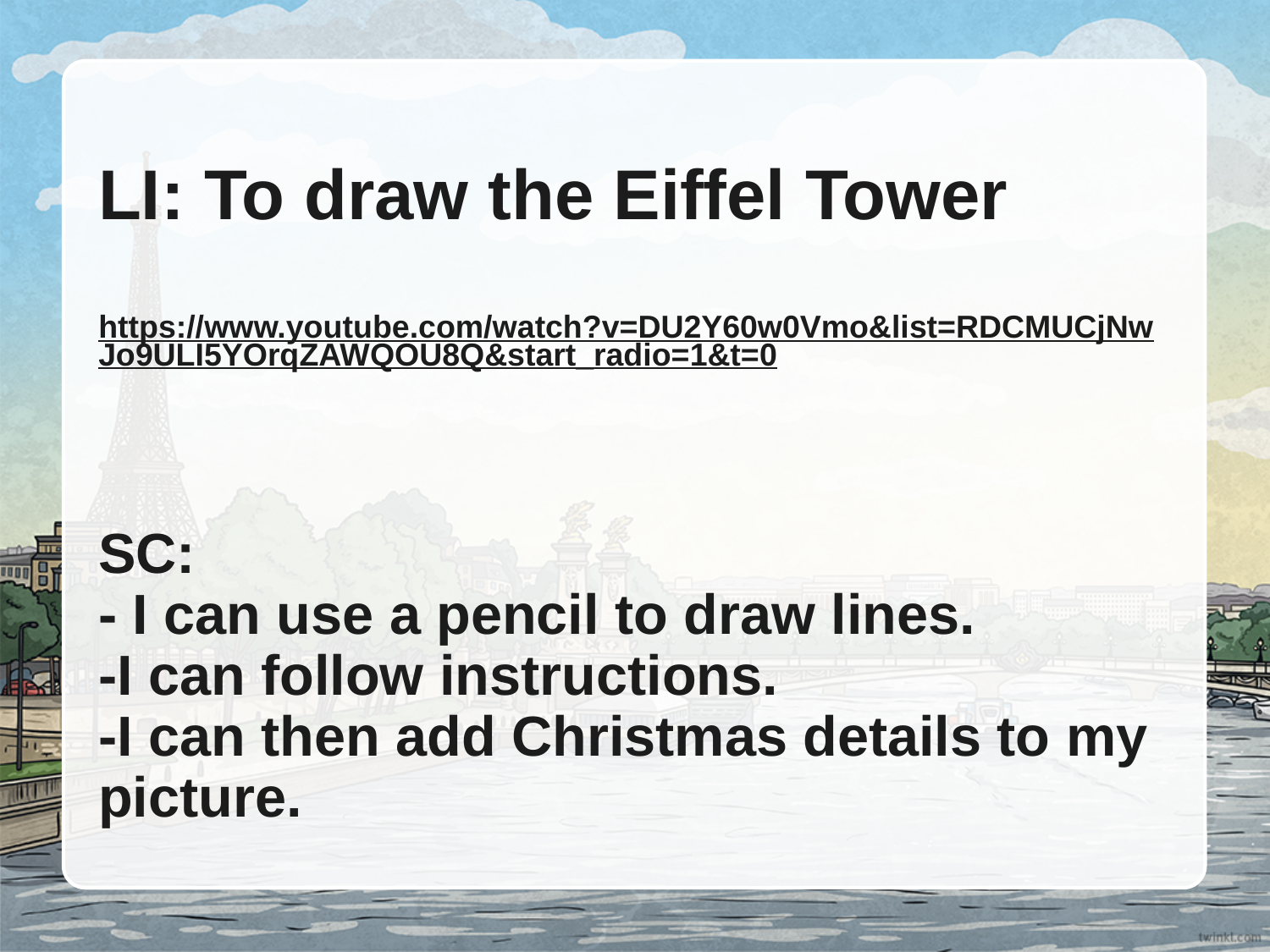

# LI: To draw the Eiffel Tower https://www.youtube.com/watch?v=DU2Y60w0Vmo&list=RDCMUCjNwJo9ULI5YOrqZAWQOU8Q&start_radio=1&t=0 SC: - I can use a pencil to draw lines. -I can follow instructions. -I can then add Christmas details to my picture.